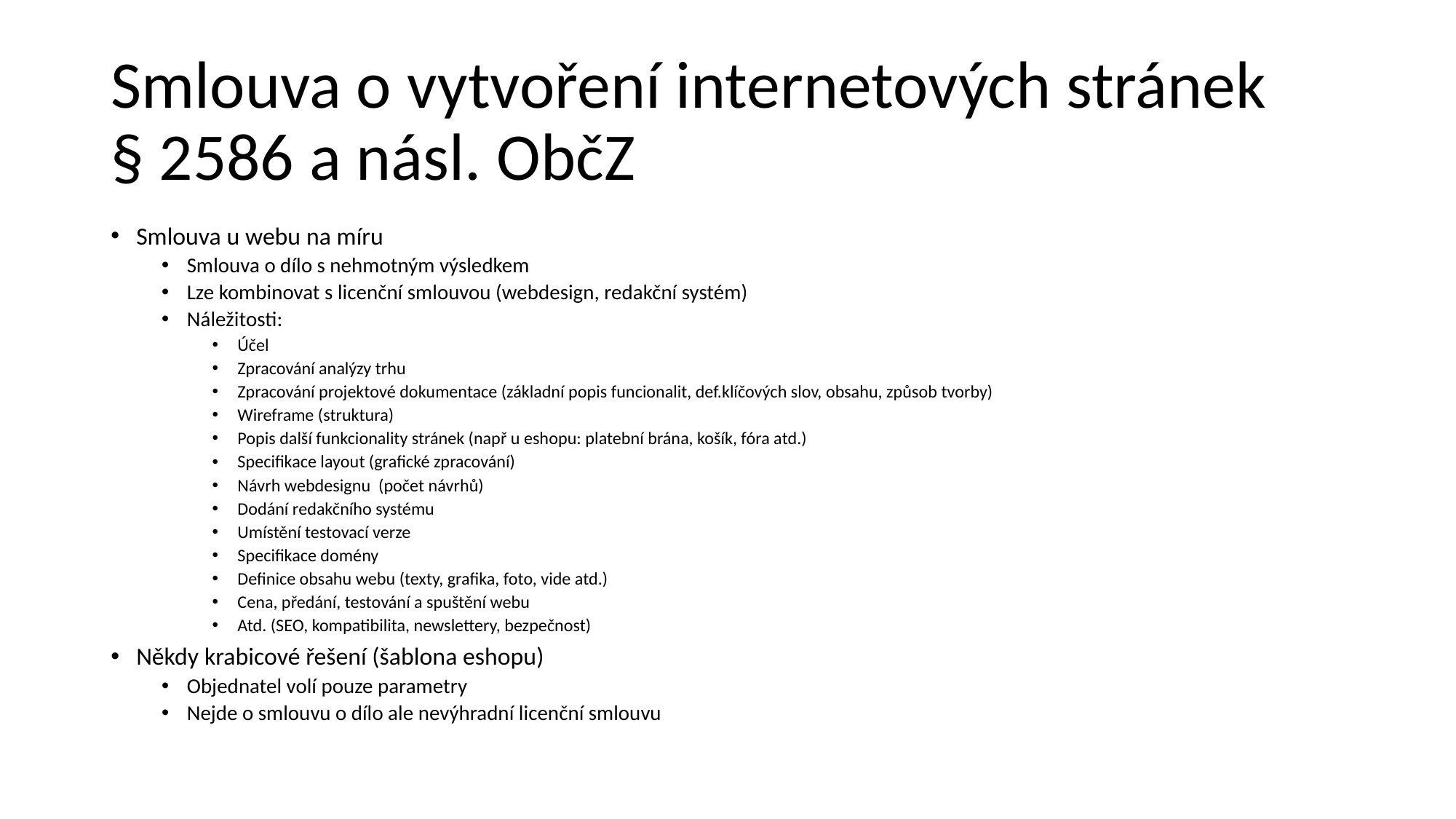

# Smlouva o vytvoření internetových stránek § 2586 a násl. ObčZ
Smlouva u webu na míru
Smlouva o dílo s nehmotným výsledkem
Lze kombinovat s licenční smlouvou (webdesign, redakční systém)
Náležitosti:
Účel
Zpracování analýzy trhu
Zpracování projektové dokumentace (základní popis funcionalit, def.klíčových slov, obsahu, způsob tvorby)
Wireframe (struktura)
Popis další funkcionality stránek (např u eshopu: platební brána, košík, fóra atd.)
Specifikace layout (grafické zpracování)
Návrh webdesignu  (počet návrhů)
Dodání redakčního systému
Umístění testovací verze
Specifikace domény
Definice obsahu webu (texty, grafika, foto, vide atd.)
Cena, předání, testování a spuštění webu
Atd. (SEO, kompatibilita, newslettery, bezpečnost)
Někdy krabicové řešení (šablona eshopu)
Objednatel volí pouze parametry
Nejde o smlouvu o dílo ale nevýhradní licenční smlouvu